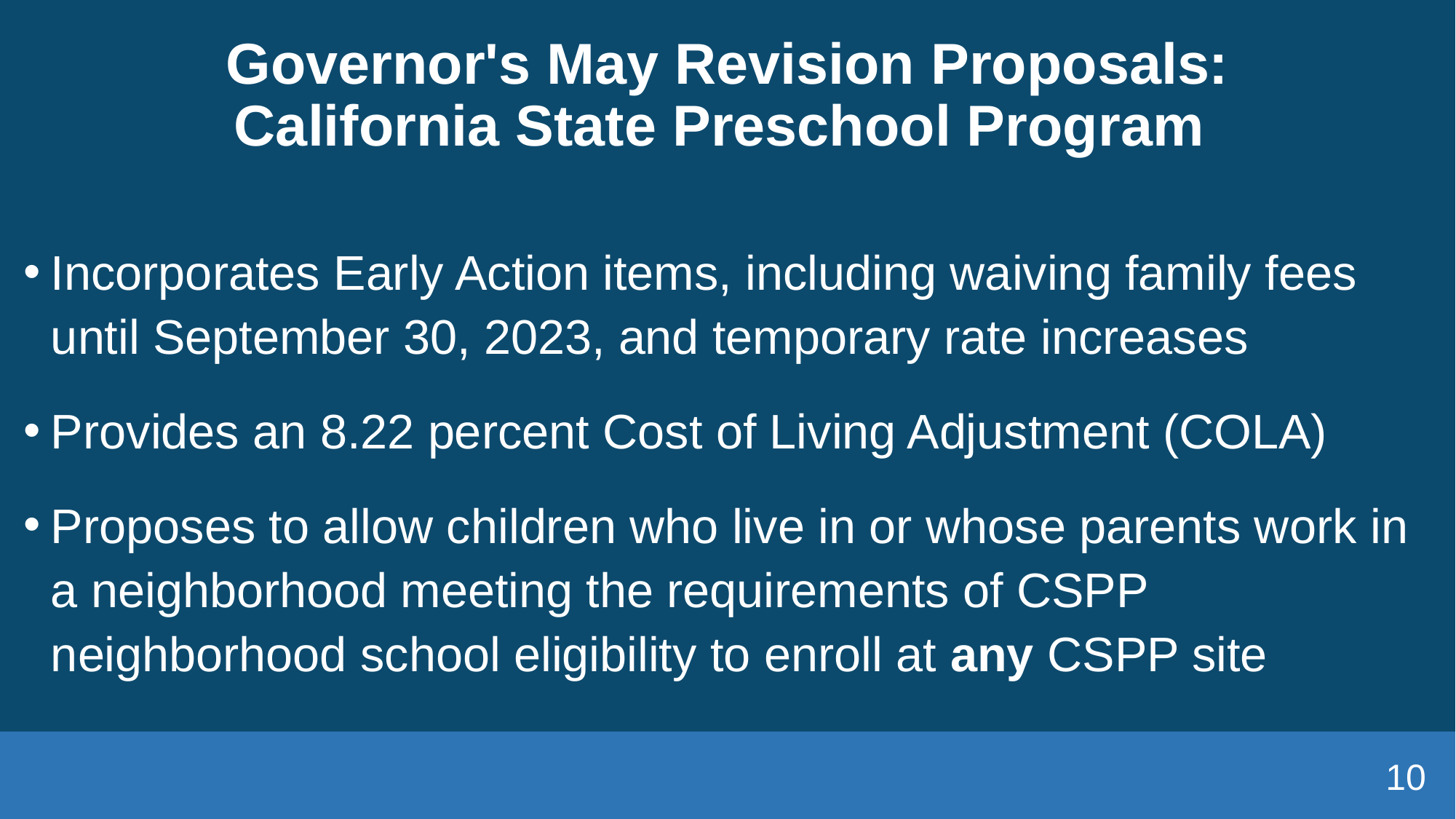

# Governor's May Revision Proposals: California State Preschool Program
Incorporates Early Action items, including waiving family fees until September 30, 2023, and temporary rate increases
Provides an 8.22 percent Cost of Living Adjustment (COLA)
Proposes to allow children who live in or whose parents work in a neighborhood meeting the requirements of CSPP neighborhood school eligibility to enroll at any CSPP site
10